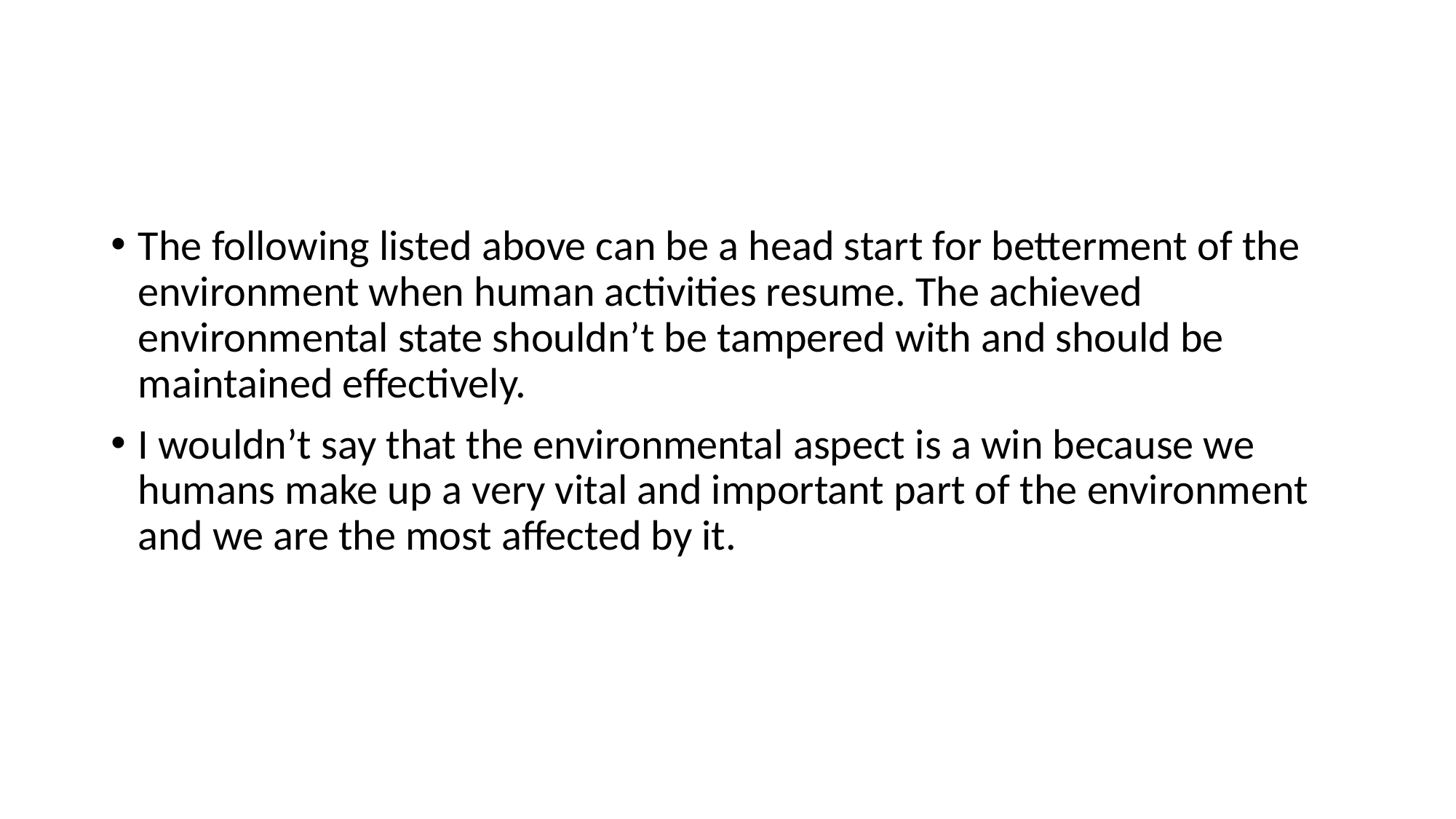

#
The following listed above can be a head start for betterment of the environment when human activities resume. The achieved environmental state shouldn’t be tampered with and should be maintained effectively.
I wouldn’t say that the environmental aspect is a win because we humans make up a very vital and important part of the environment and we are the most affected by it.